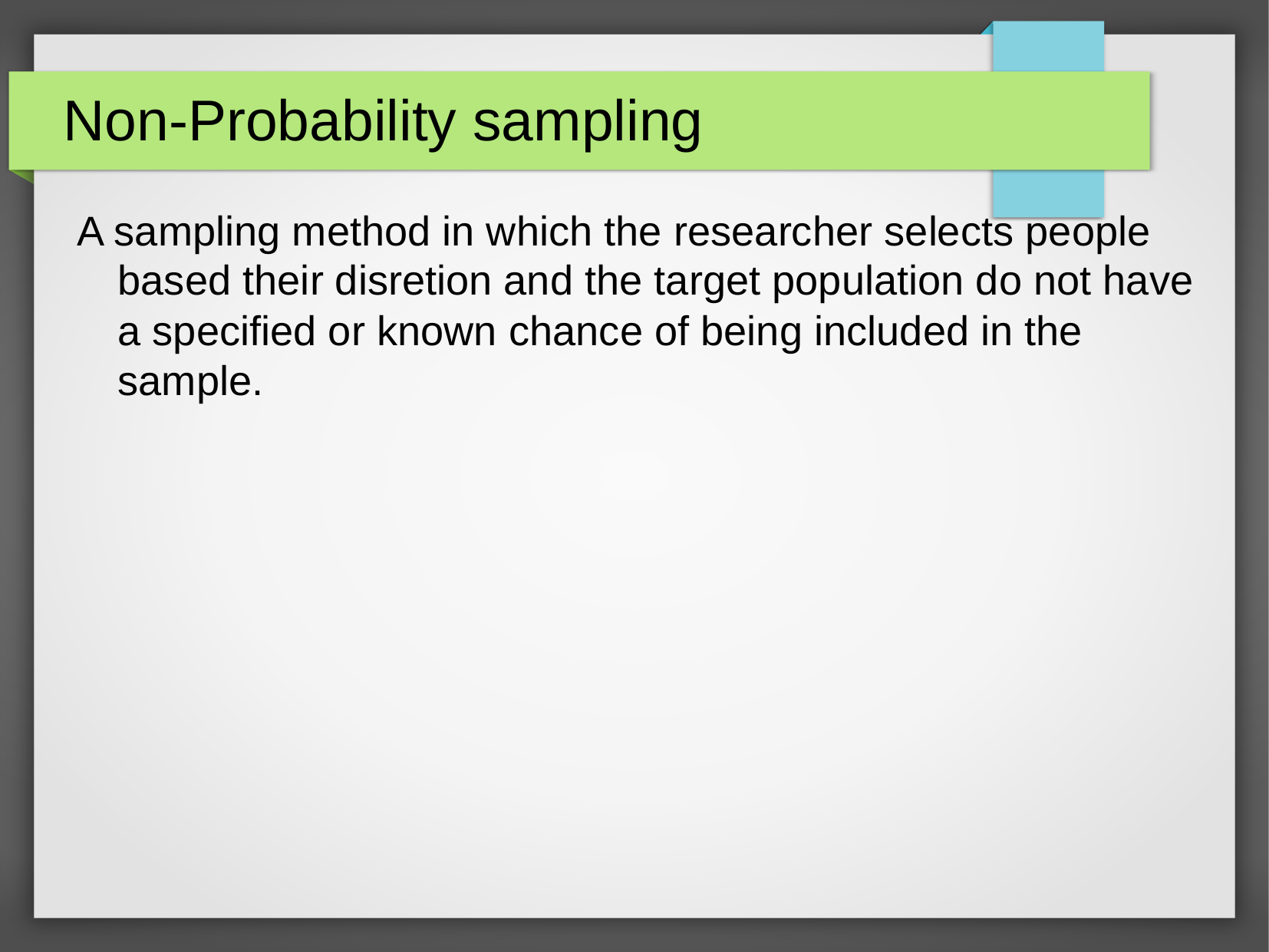

Non-Probability sampling
A sampling method in which the researcher selects people based their disretion and the target population do not have a specified or known chance of being included in the sample.